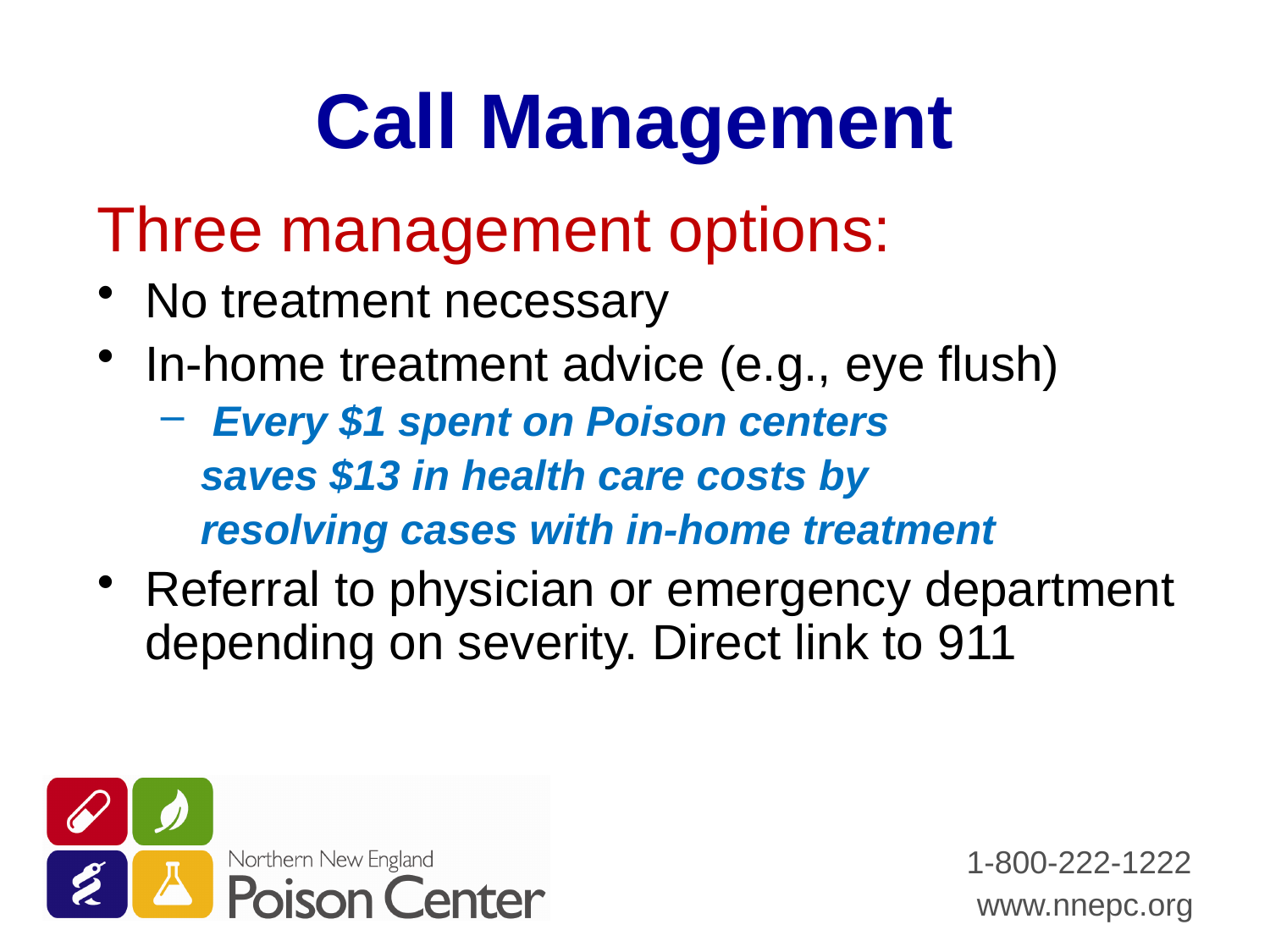

Call Management
Three management options:
No treatment necessary
In-home treatment advice (e.g., eye flush)
 Every $1 spent on Poison centers
	saves $13 in health care costs by
	resolving cases with in-home treatment
Referral to physician or emergency department depending on severity. Direct link to 911